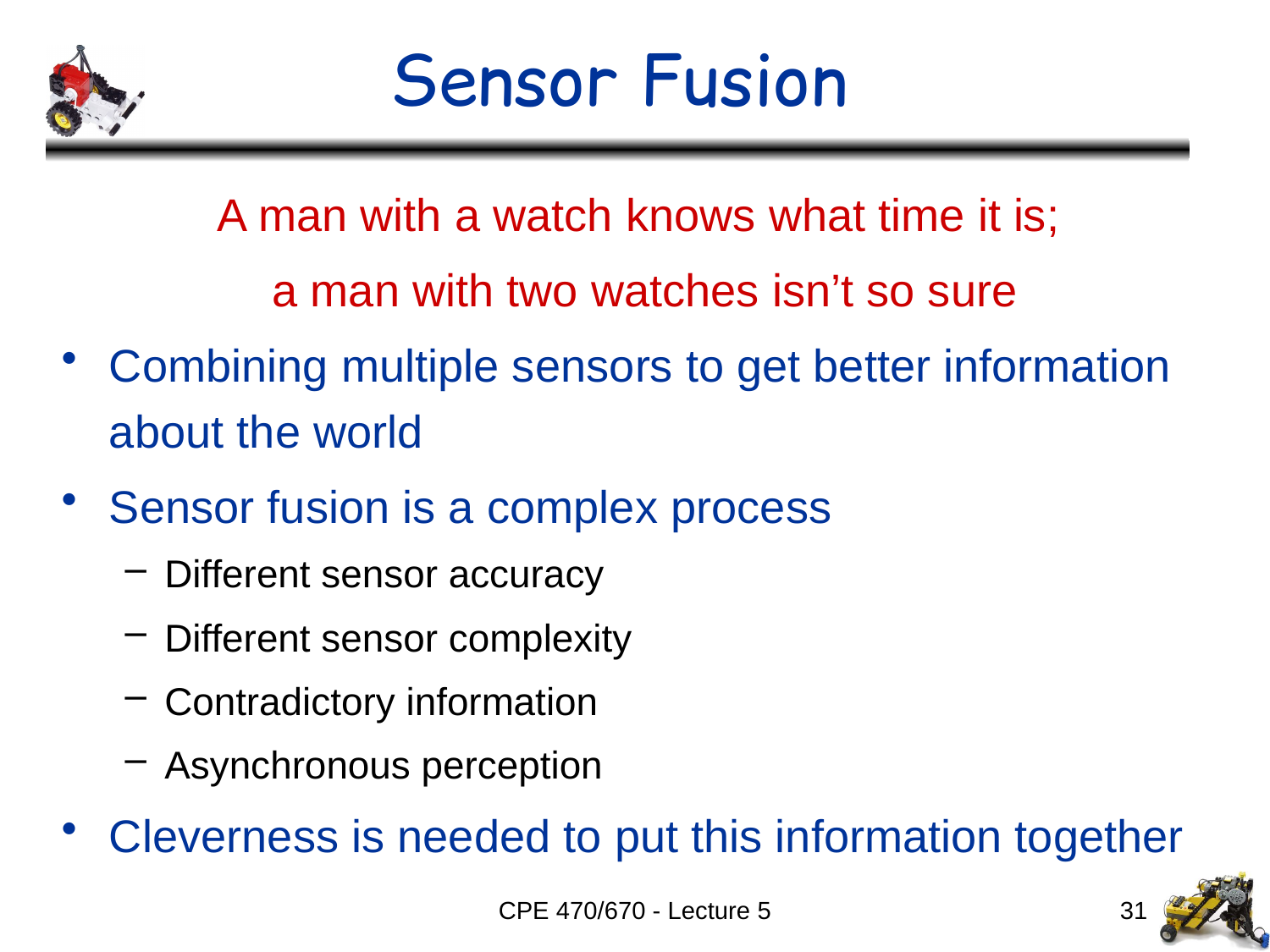

# Sensor Fusion
A man with a watch knows what time it is;
a man with two watches isn’t so sure
Combining multiple sensors to get better information about the world
Sensor fusion is a complex process
Different sensor accuracy
Different sensor complexity
Contradictory information
Asynchronous perception
Cleverness is needed to put this information together
CPE 470/670 - Lecture 5
31